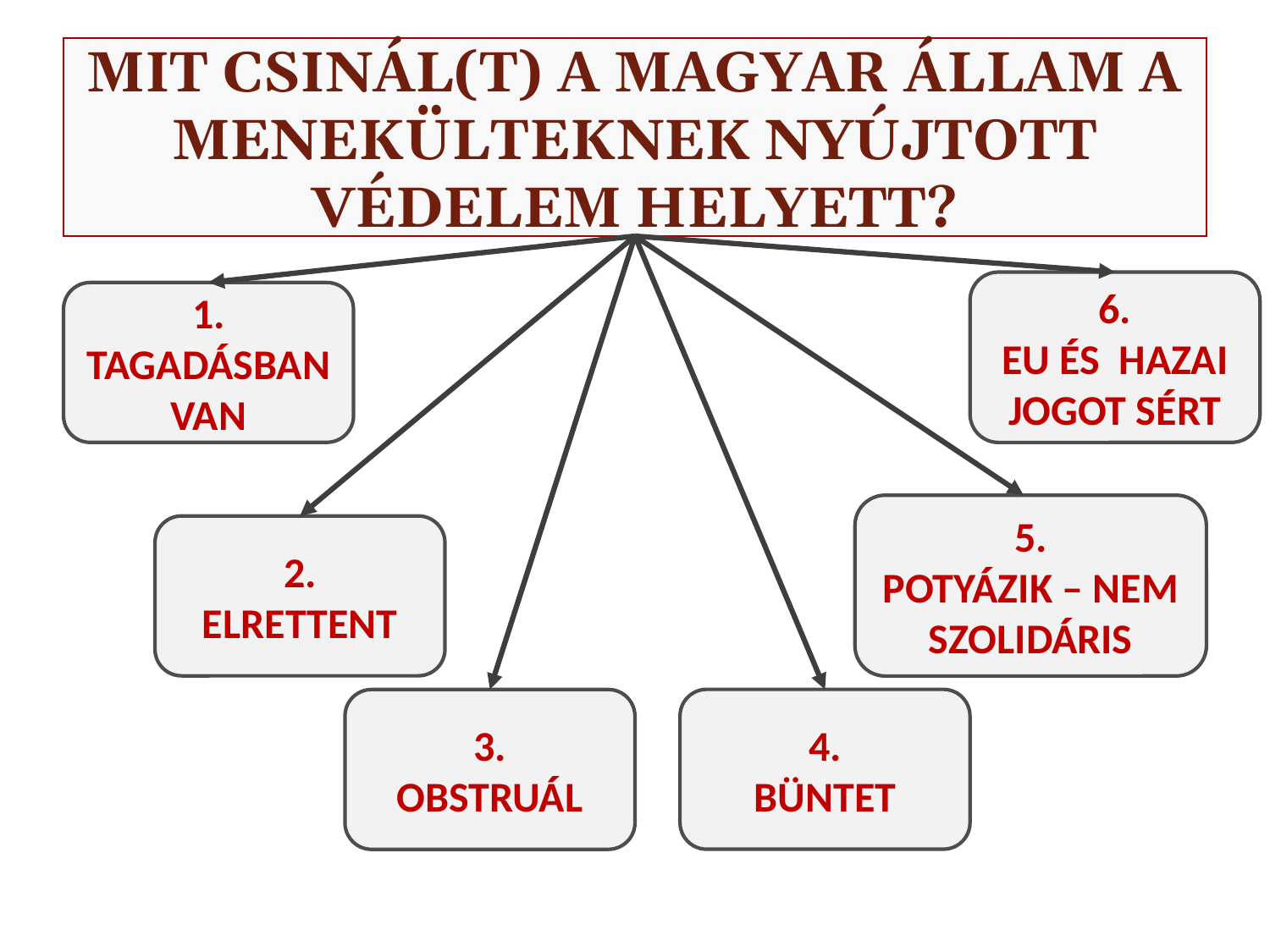

# Mit csinál(t) a magyar állam a menekülteknek nyújtott védelem helyett?

6.
EU ÉS  HAZAI JOGOT SÉRT
1.
TAGADÁSBAN VAN
5.
POTYÁZIK – NEM SZOLIDÁRIS
2.
ELRETTENT
4.
BÜNTET
3.
OBSTRUÁL